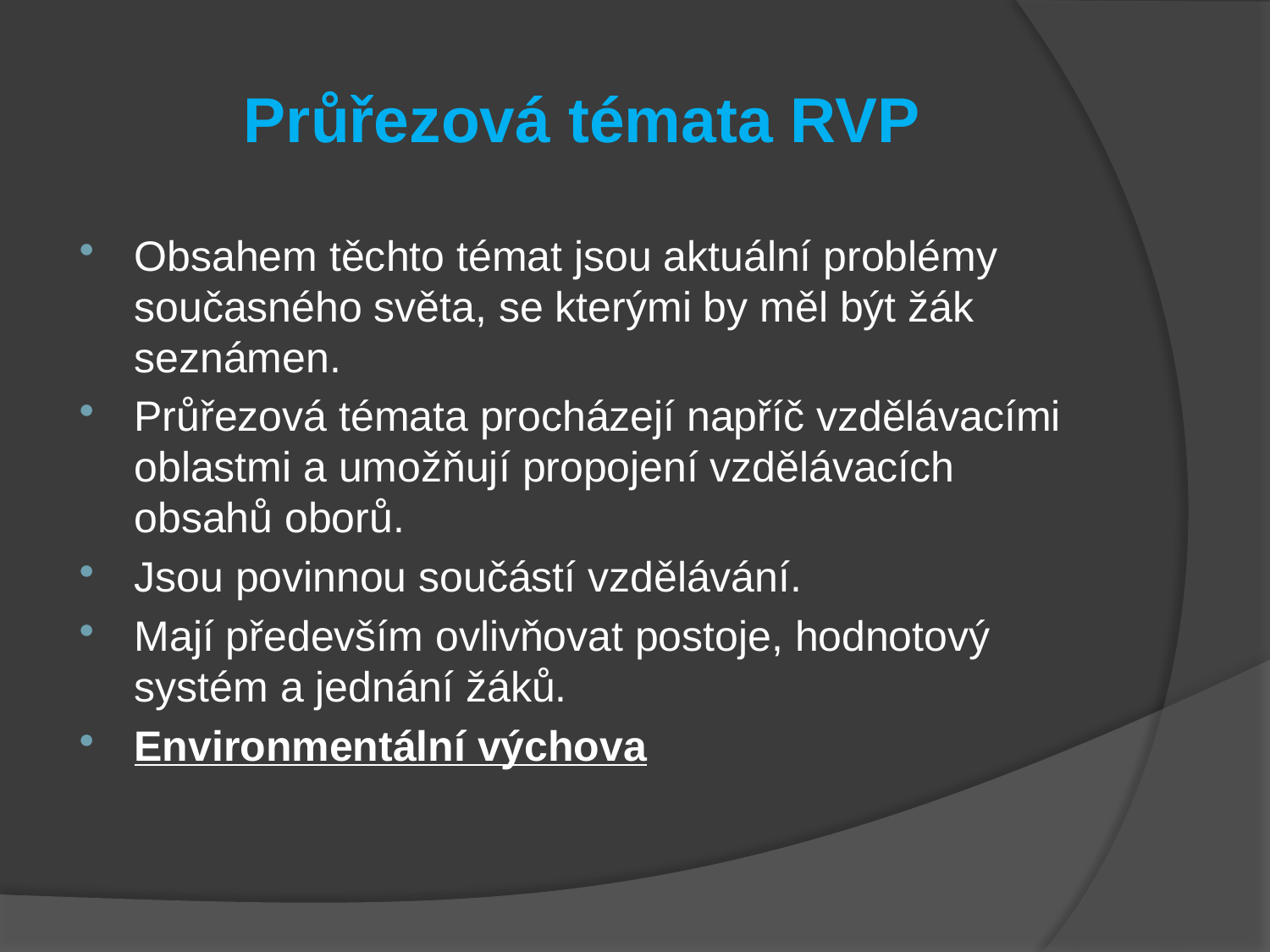

# Průřezová témata RVP
Obsahem těchto témat jsou aktuální problémy současného světa, se kterými by měl být žák seznámen.
Průřezová témata procházejí napříč vzdělávacími oblastmi a umožňují propojení vzdělávacích obsahů oborů.
Jsou povinnou součástí vzdělávání.
Mají především ovlivňovat postoje, hodnotový systém a jednání žáků.
Environmentální výchova